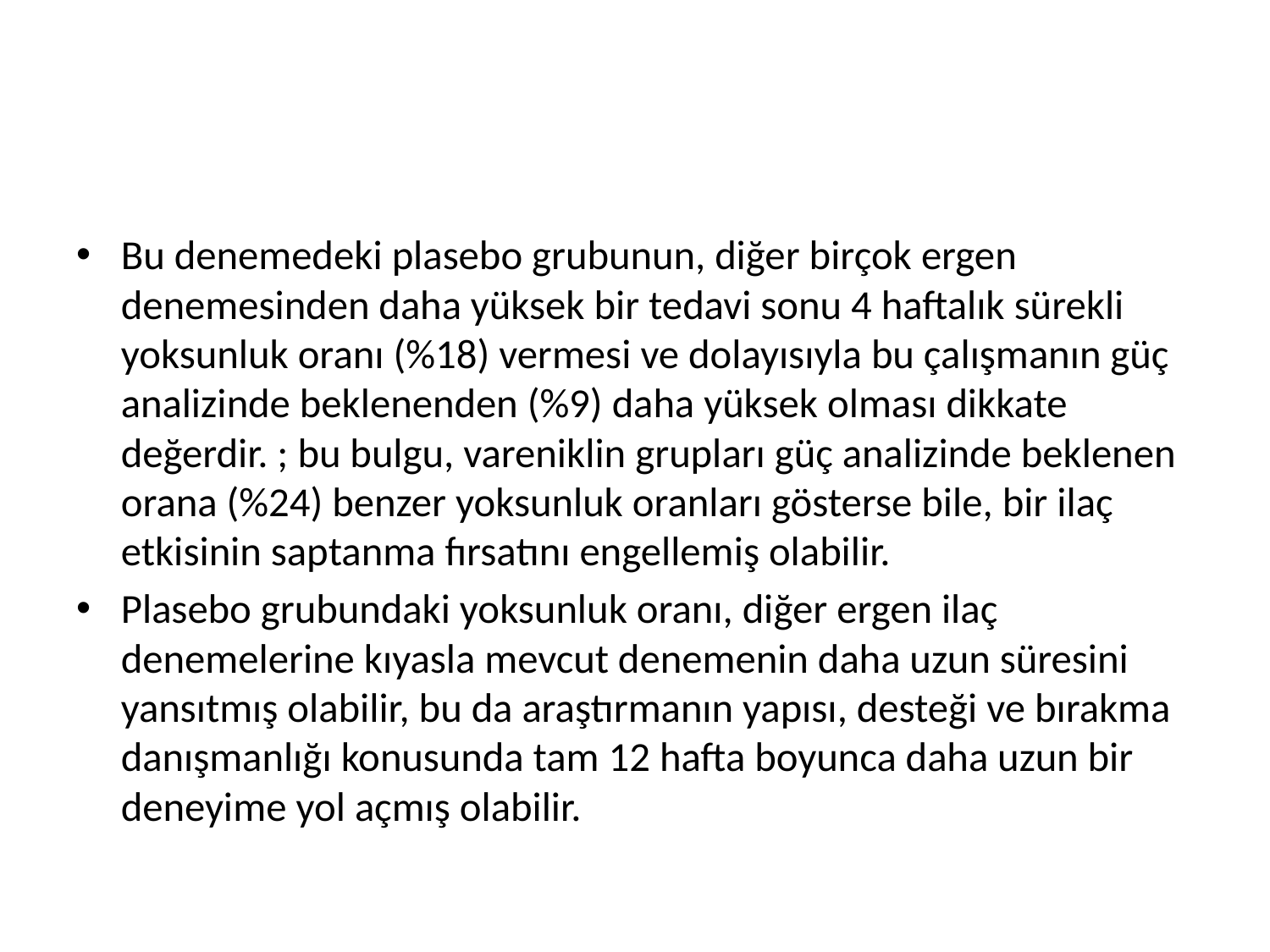

#
Bu denemedeki plasebo grubunun, diğer birçok ergen denemesinden daha yüksek bir tedavi sonu 4 haftalık sürekli yoksunluk oranı (%18) vermesi ve dolayısıyla bu çalışmanın güç analizinde beklenenden (%9) daha yüksek olması dikkate değerdir. ; bu bulgu, vareniklin grupları güç analizinde beklenen orana (%24) benzer yoksunluk oranları gösterse bile, bir ilaç etkisinin saptanma fırsatını engellemiş olabilir.
Plasebo grubundaki yoksunluk oranı, diğer ergen ilaç denemelerine kıyasla mevcut denemenin daha uzun süresini yansıtmış olabilir, bu da araştırmanın yapısı, desteği ve bırakma danışmanlığı konusunda tam 12 hafta boyunca daha uzun bir deneyime yol açmış olabilir.